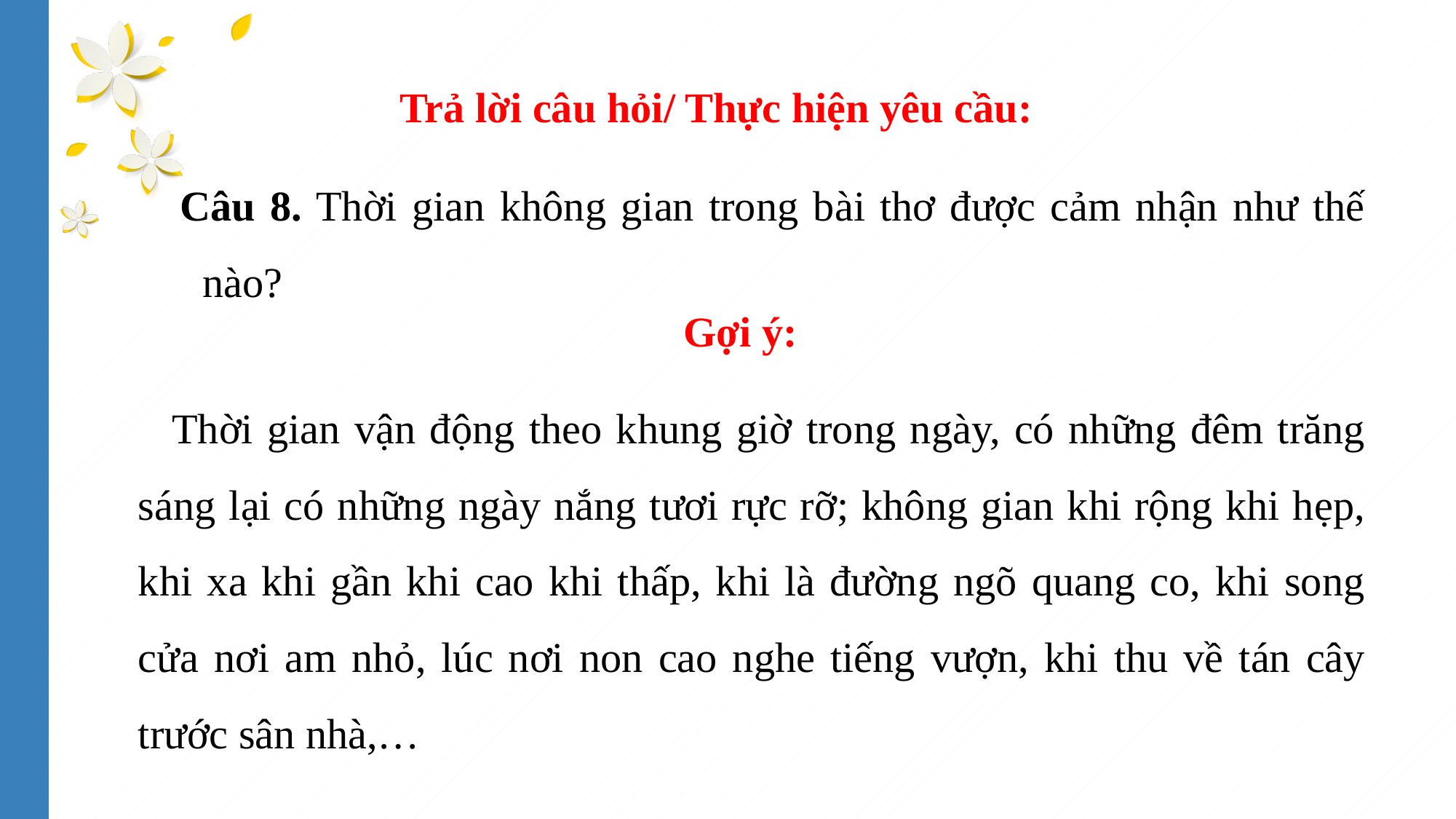

Trả lời câu hỏi/ Thực hiện yêu cầu:
Câu 8. Thời gian không gian trong bài thơ được cảm nhận như thế nào?
Gợi ý:
    Thời gian vận động theo khung giờ trong ngày, có những đêm trăng sáng lại có những ngày nắng tươi rực rỡ; không gian khi rộng khi hẹp, khi xa khi gần khi cao khi thấp, khi là đường ngõ quang co, khi song cửa nơi am nhỏ, lúc nơi non cao nghe tiếng vượn, khi thu về tán cây trước sân nhà,…